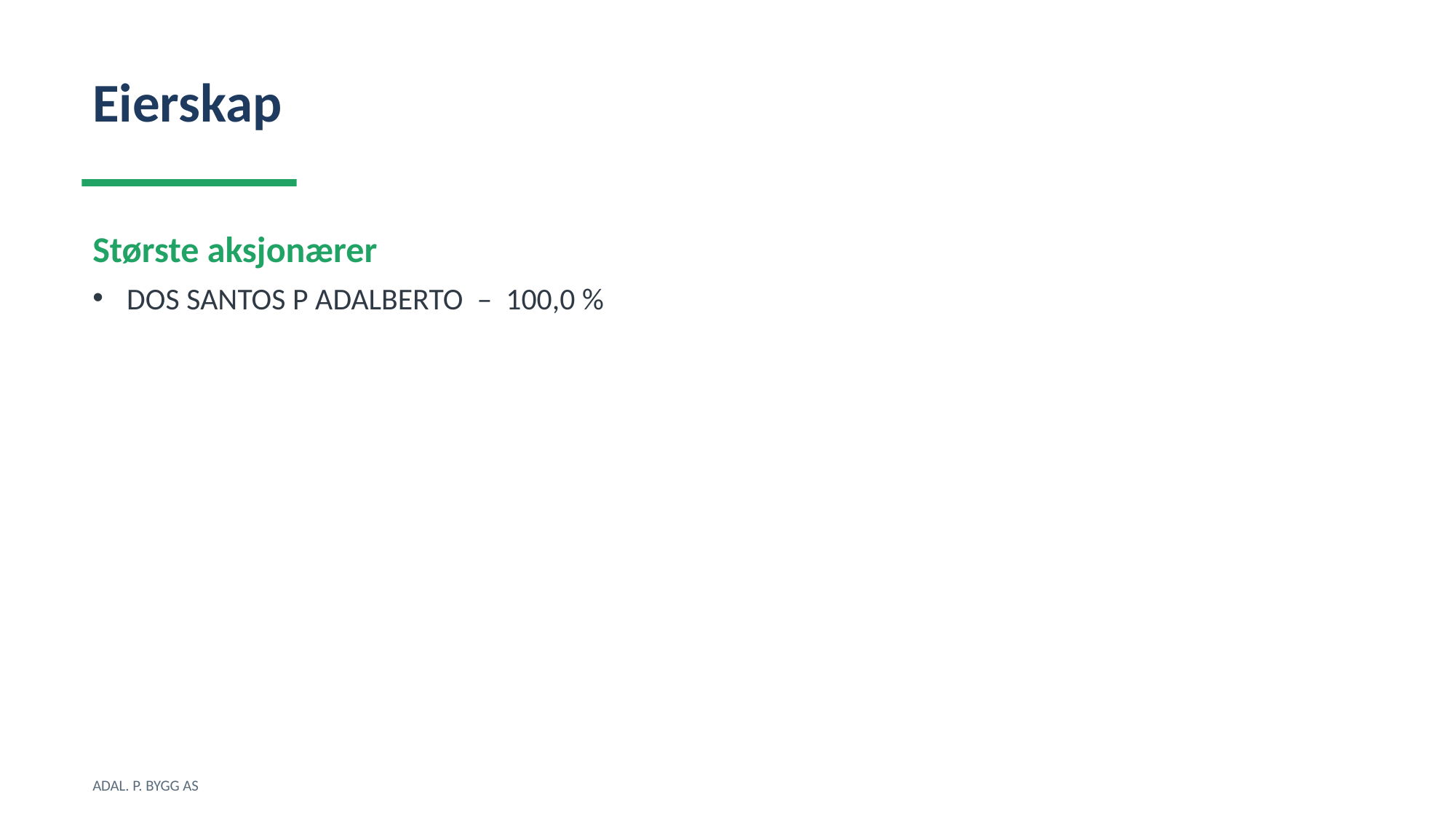

Eierskap

Største aksjonærer
DOS SANTOS P ADALBERTO  –  100,0 %
ADAL. P. BYGG AS